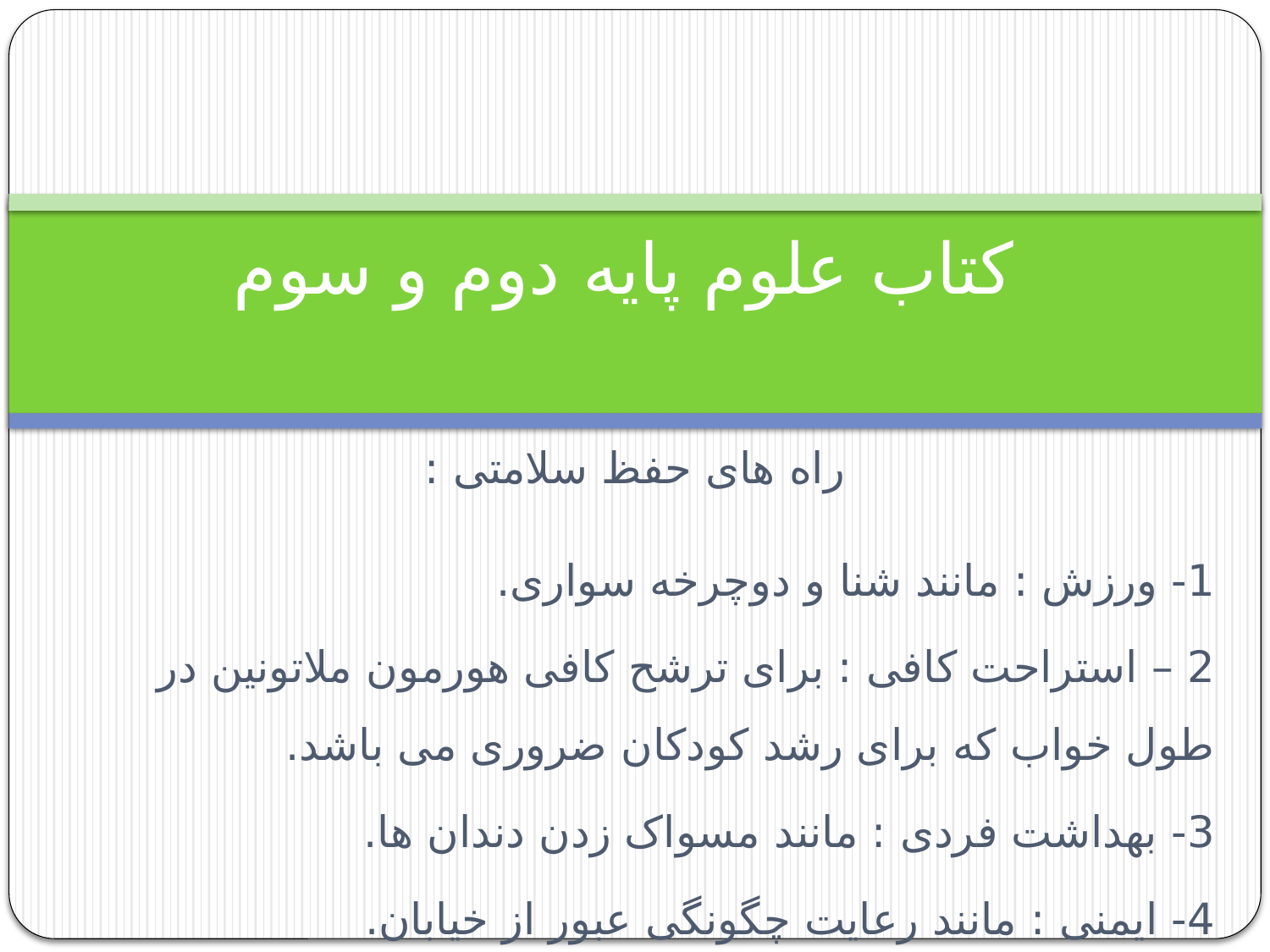

# کتاب علوم پایه دوم و سوم
راه های حفظ سلامتی :

1- ورزش : مانند شنا و دوچرخه سواری.
2 – استراحت کافی : برای ترشح کافی هورمون ملاتونین در طول خواب که برای رشد کودکان ضروری می باشد.
3- بهداشت فردی : مانند مسواک زدن دندان ها.
4- ایمنی : مانند رعایت چگونگی عبور از خیابان.